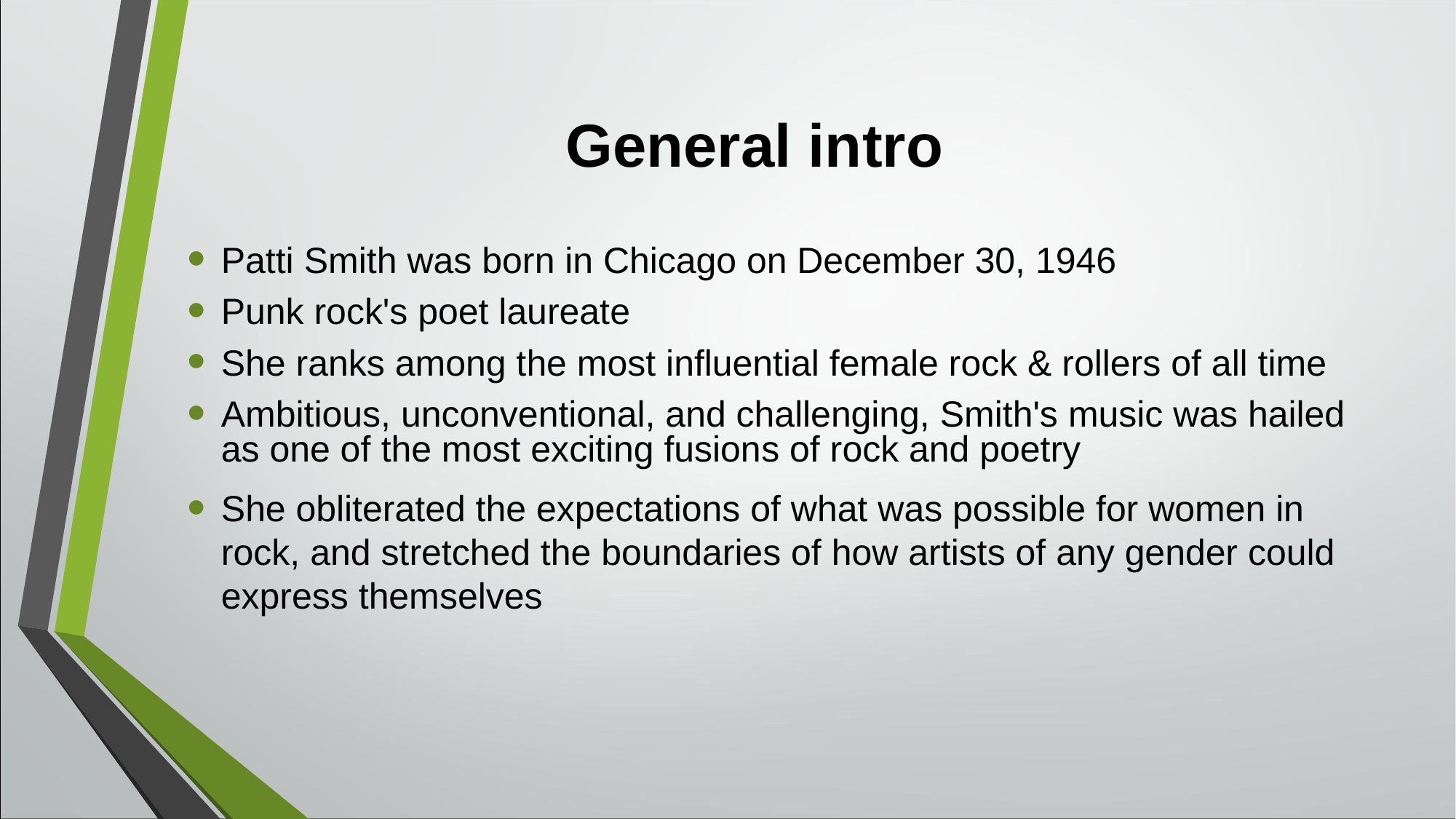

# General intro
Patti Smith was born in Chicago on December 30, 1946
Punk rock's poet laureate
She ranks among the most influential female rock & rollers of all time
Ambitious, unconventional, and challenging, Smith's music was hailed as one of the most exciting fusions of rock and poetry
She obliterated the expectations of what was possible for women in rock, and stretched the boundaries of how artists of any gender could express themselves